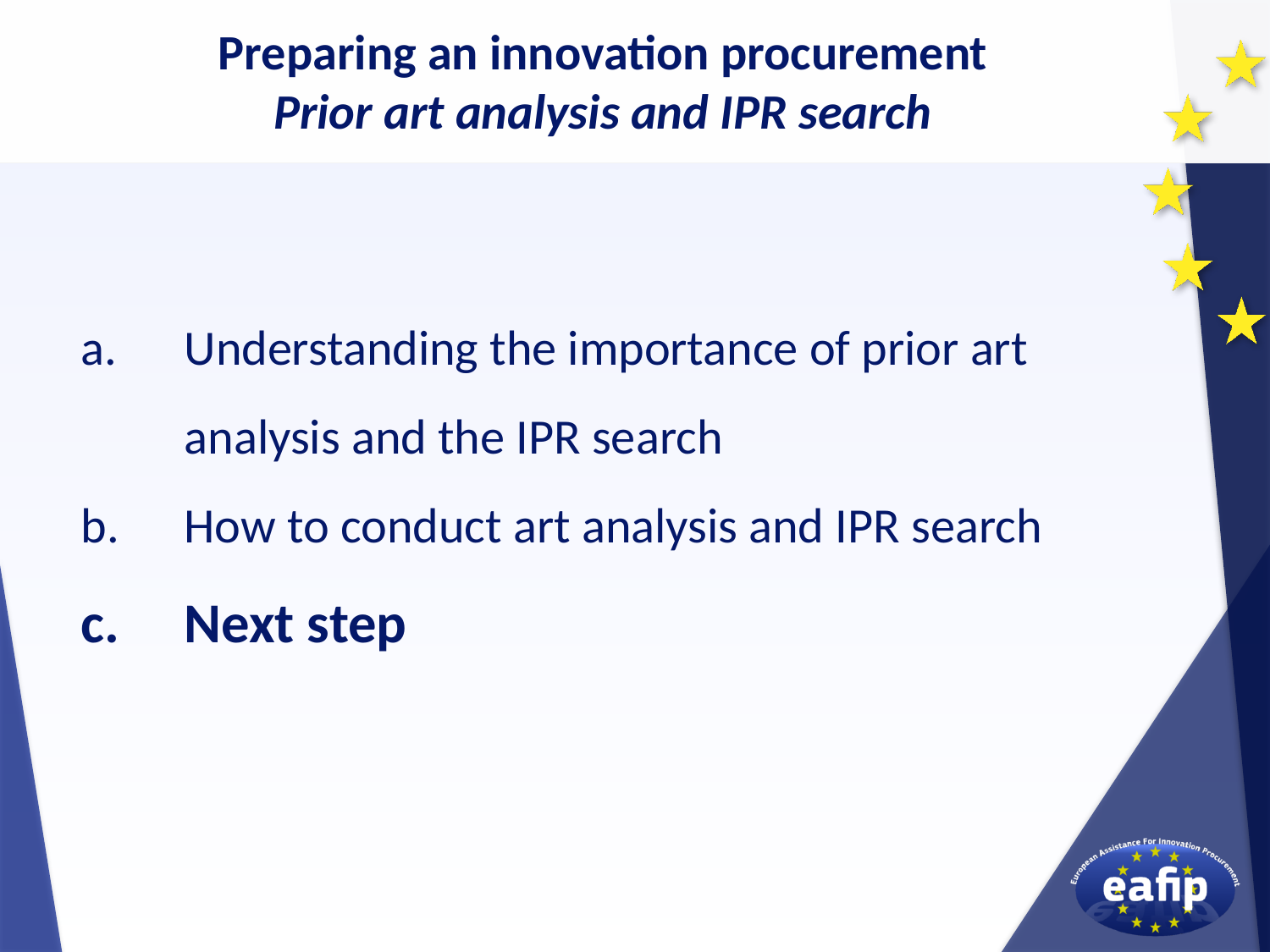

Preparing an innovation procurement
Prior art analysis and IPR search

Understanding the importance of prior art analysis and the IPR search
How to conduct art analysis and IPR search
Next step